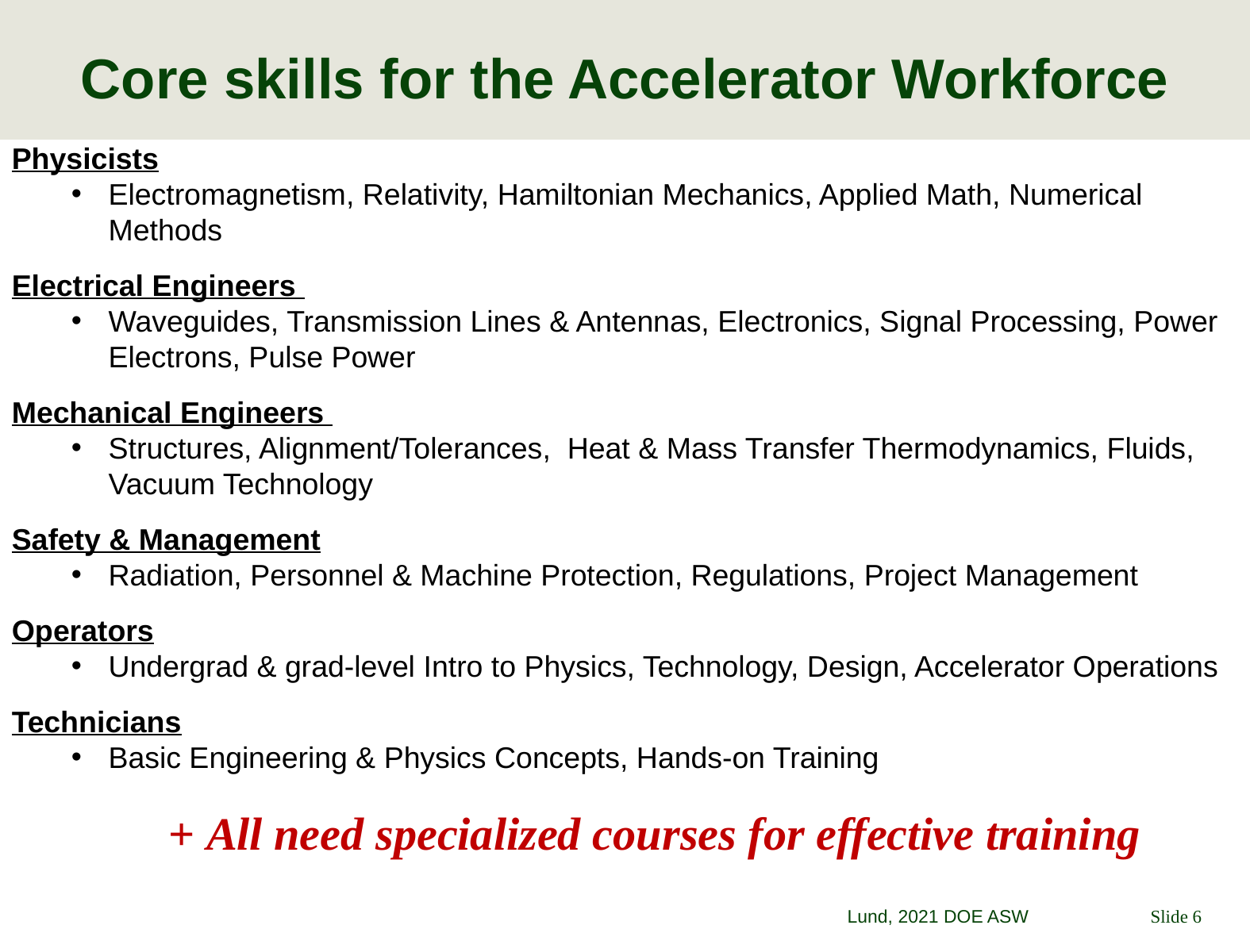

# Core skills for the Accelerator Workforce
Physicists
Electromagnetism, Relativity, Hamiltonian Mechanics, Applied Math, Numerical Methods

Electrical Engineers
Waveguides, Transmission Lines & Antennas, Electronics, Signal Processing, Power Electrons, Pulse Power

Mechanical Engineers
Structures, Alignment/Tolerances,  Heat & Mass Transfer Thermodynamics, Fluids, Vacuum Technology

Safety & Management
Radiation, Personnel & Machine Protection, Regulations, Project Management

Operators
Undergrad & grad-level Intro to Physics, Technology, Design, Accelerator Operations

Technicians
Basic Engineering & Physics Concepts, Hands-on Training

+ All need specialized courses for effective training
Lund, 2021 DOE ASW
 Slide 6